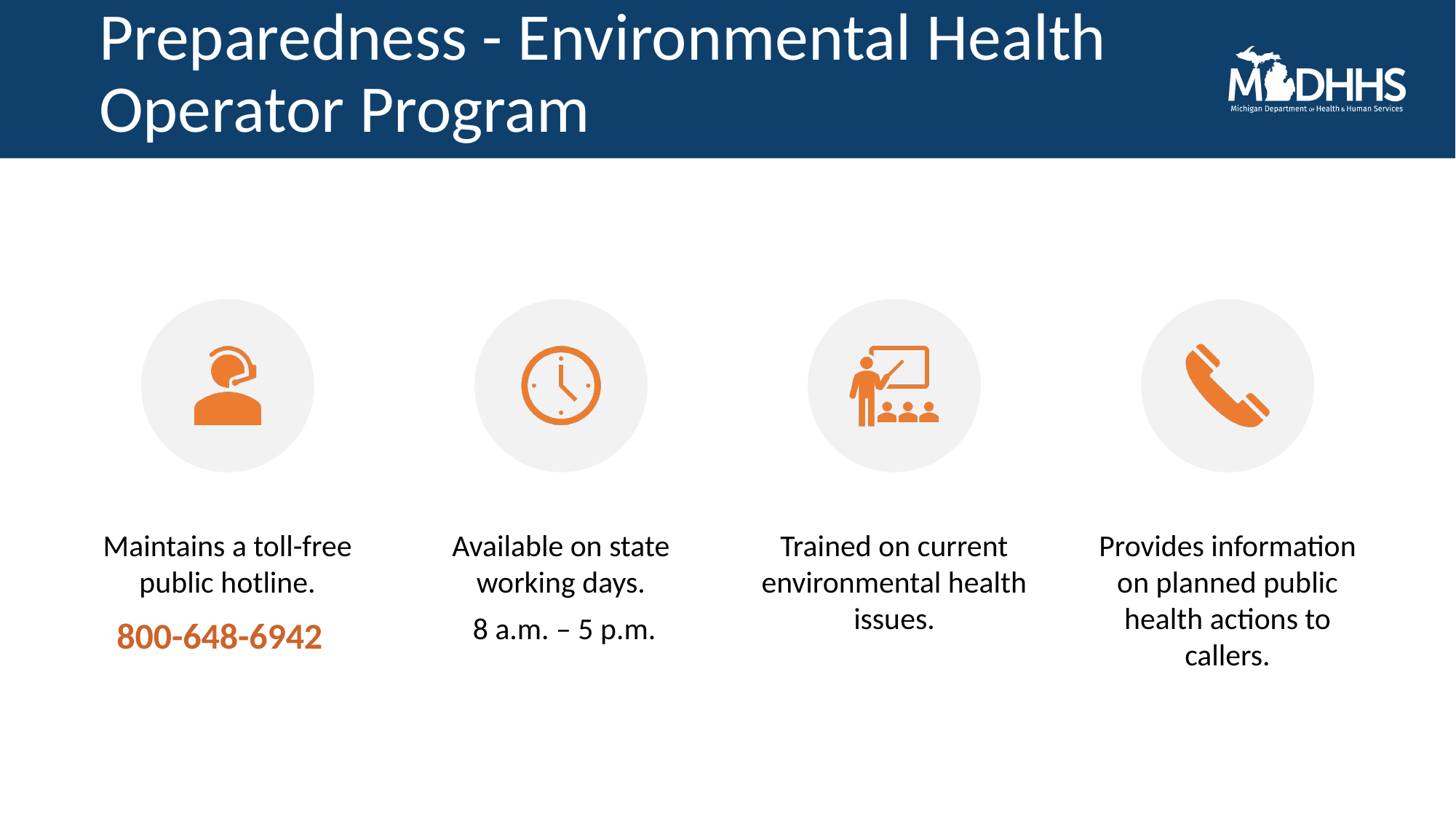

# Preparedness - Environmental Health Operator Program

Maintains a toll-free public hotline.
Available on state working days.
 8 a.m. – 5 p.m.
Trained on current environmental health issues.
Provides information on planned public health actions to callers.

800-648-6942